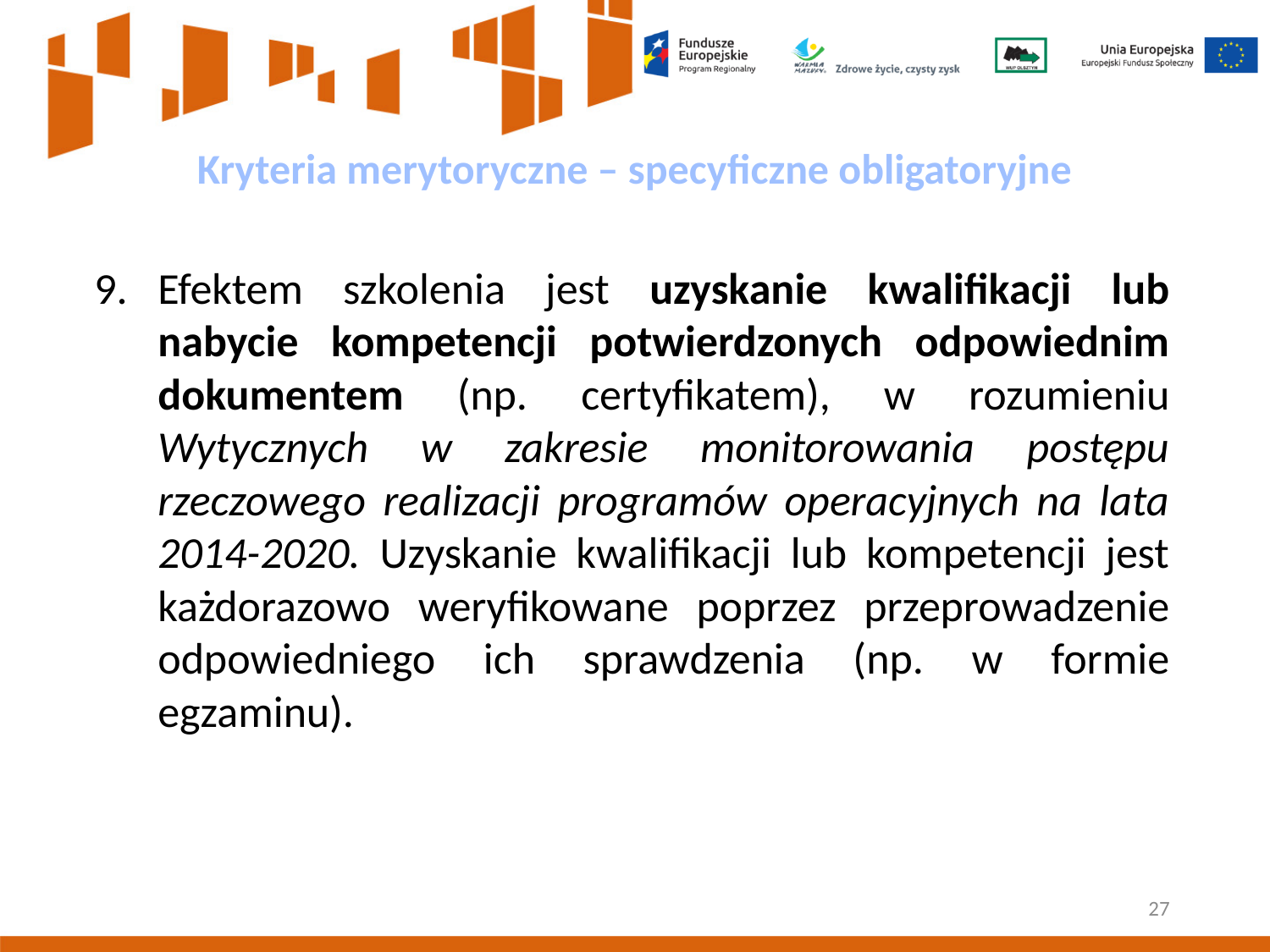

Kryteria merytoryczne – specyficzne obligatoryjne
Efektem szkolenia jest uzyskanie kwalifikacji lub nabycie kompetencji potwierdzonych odpowiednim dokumentem (np. certyfikatem), w rozumieniu Wytycznych w zakresie monitorowania postępu rzeczowego realizacji programów operacyjnych na lata 2014-2020. Uzyskanie kwalifikacji lub kompetencji jest każdorazowo weryfikowane poprzez przeprowadzenie odpowiedniego ich sprawdzenia (np. w formie egzaminu).

27